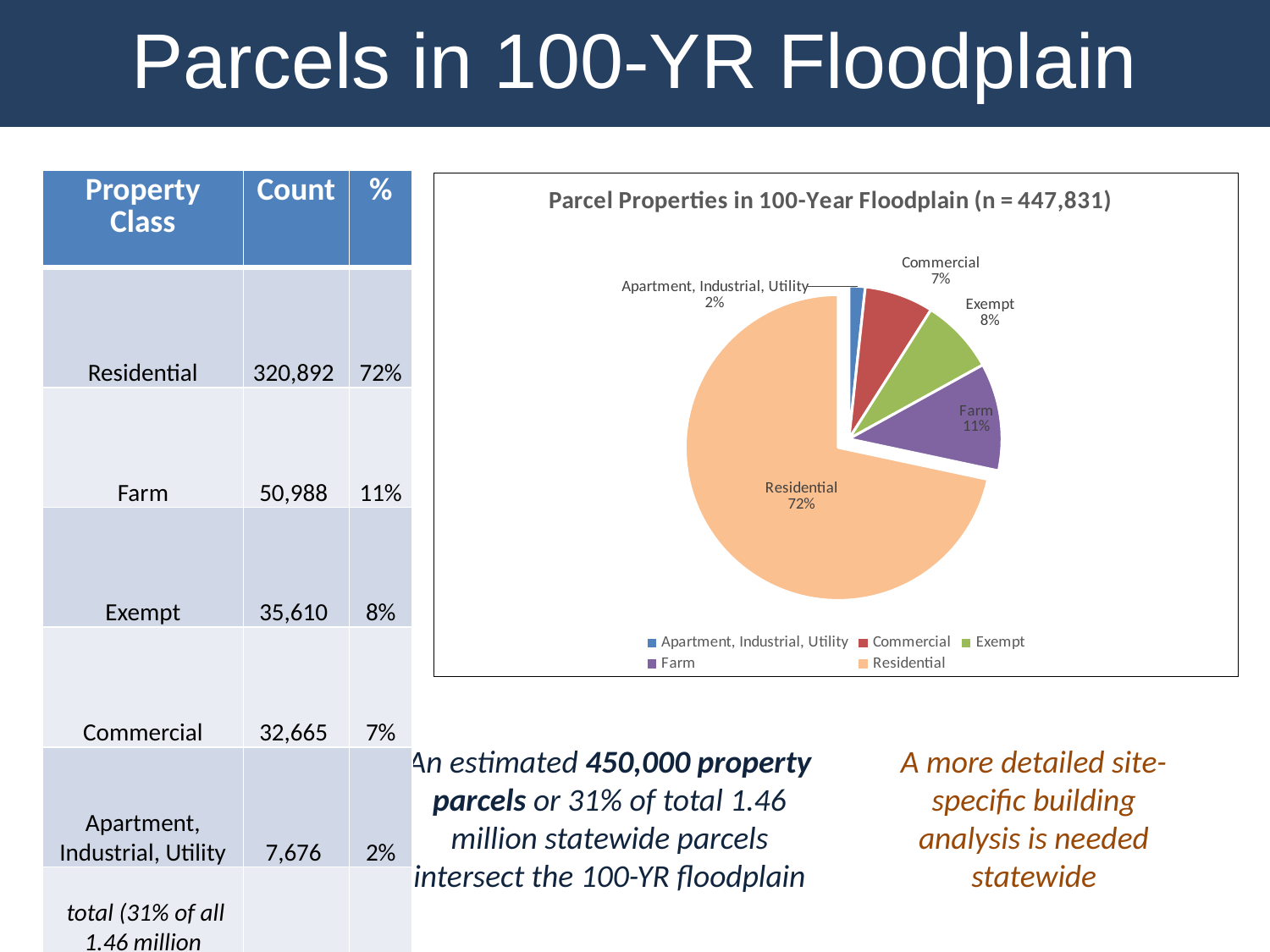

Parcels in 100-YR Floodplain
| Property Class | Count | % |
| --- | --- | --- |
| Residential | 320,892 | 72% |
| Farm | 50,988 | 11% |
| Exempt | 35,610 | 8% |
| Commercial | 32,665 | 7% |
| Apartment, Industrial, Utility | 7,676 | 2% |
| total (31% of all 1.46 million parcels) | 447,831 | 100% |

### Chart: Parcel Properties in 100-Year Floodplain (n = 447,831)

| Category |  |
|---|---|
| Apartment, Industrial, Utility | 7676.0 |
| Commercial | 32665.0 |
| Exempt | 35610.0 |
| Farm | 50988.0 |
| Residential | 320892.0 |
An estimated 450,000 property parcels or 31% of total 1.46 million statewide parcels intersect the 100-YR floodplain
A more detailed site-specific building analysis is needed statewide
Computed from statewide parcel file 95% complete